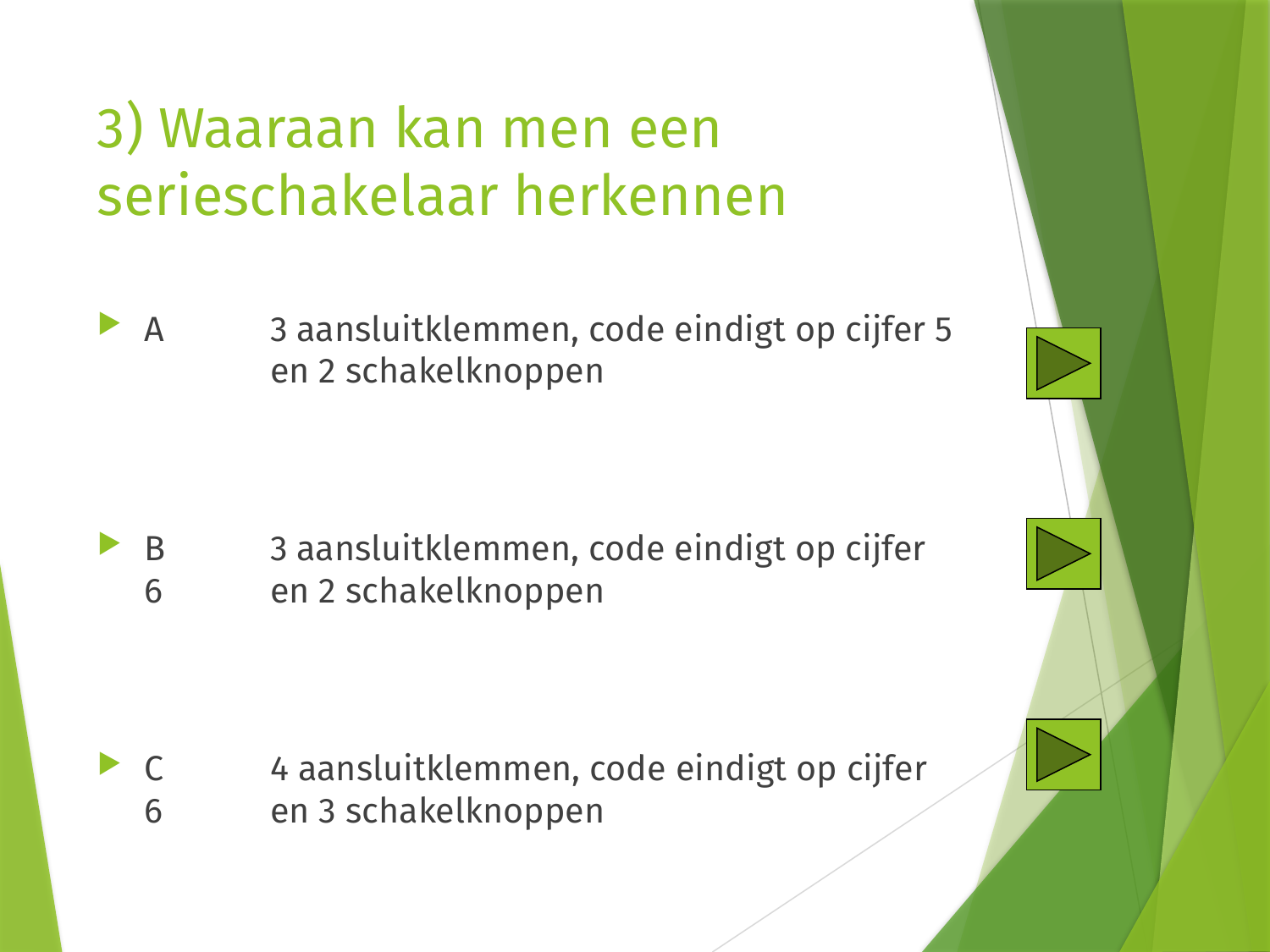

# 3) Waaraan kan men een serieschakelaar herkennen
A	3 aansluitklemmen, code eindigt op cijfer 5 		en 2 schakelknoppen

B	3 aansluitklemmen, code eindigt op cijfer 6 		en 2 schakelknoppen

C	4 aansluitklemmen, code eindigt op cijfer 6 		en 3 schakelknoppen